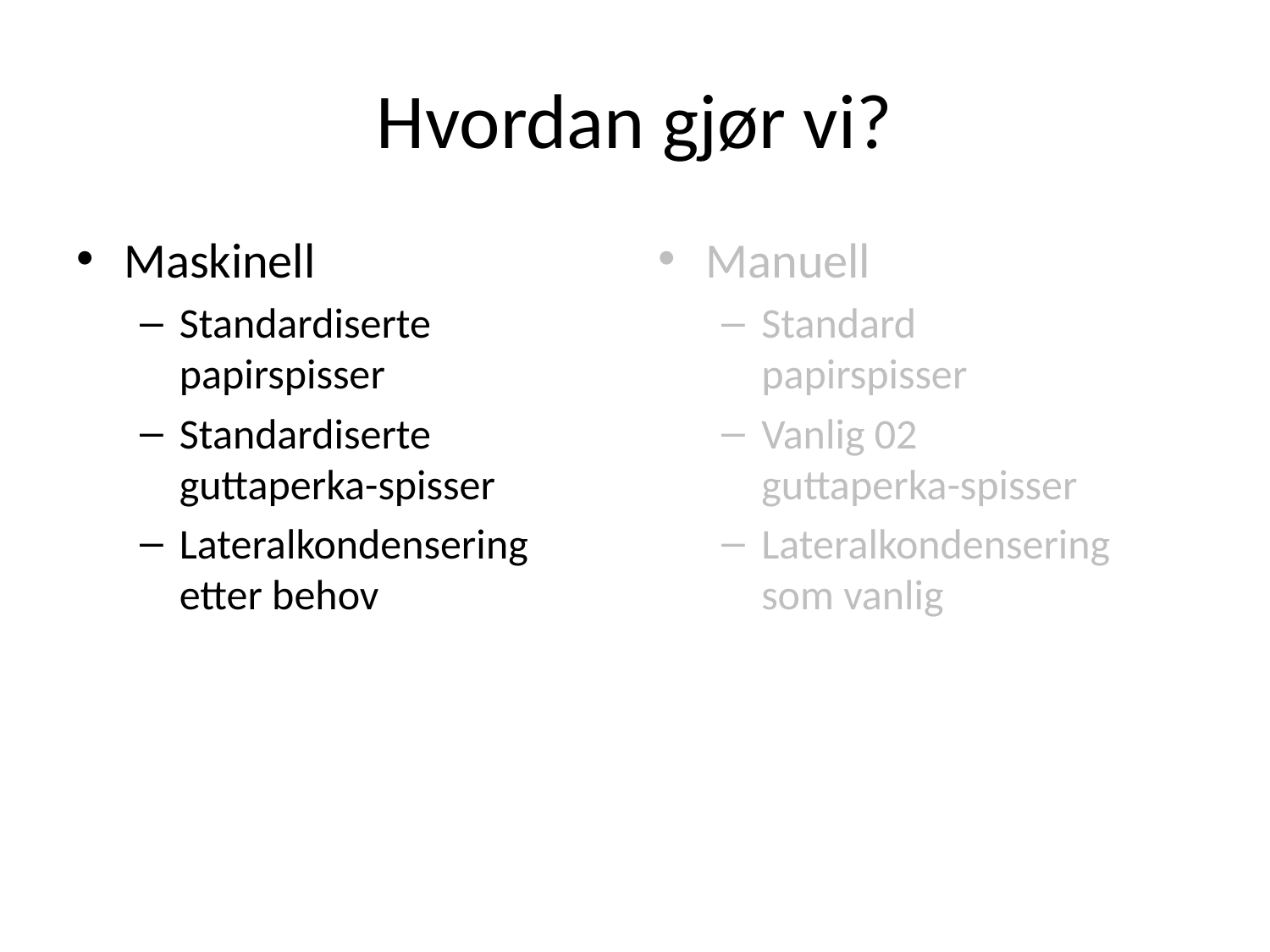

# Hvordan gjør vi?
Maskinell
Standardiserte papirspisser
Standardiserte guttaperka-spisser
Lateralkondensering etter behov

Manuell
Standard papirspisser
Vanlig 02 guttaperka-spisser
Lateralkondensering som vanlig